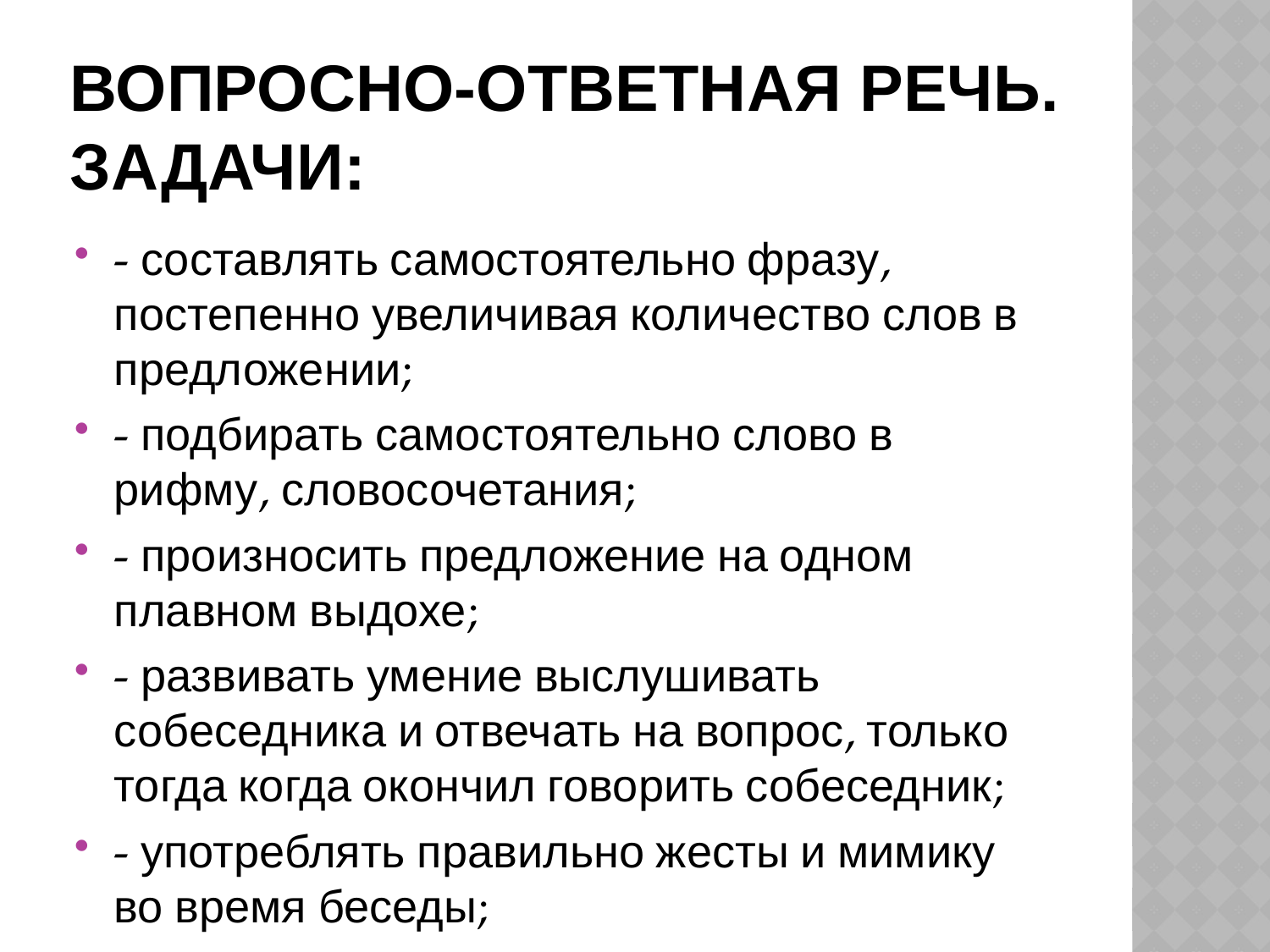

# Вопросно-ответная речь. Задачи:
- составлять самостоятельно фразу, постепенно увеличивая количество слов в предложении;
- подбирать самостоятельно слово в рифму, словосочетания;
- произносить предложение на одном плавном выдохе;
- развивать умение выслушивать собеседника и отвечать на вопрос, только тогда когда окончил говорить собеседник;
- употреблять правильно жесты и мимику во время беседы;